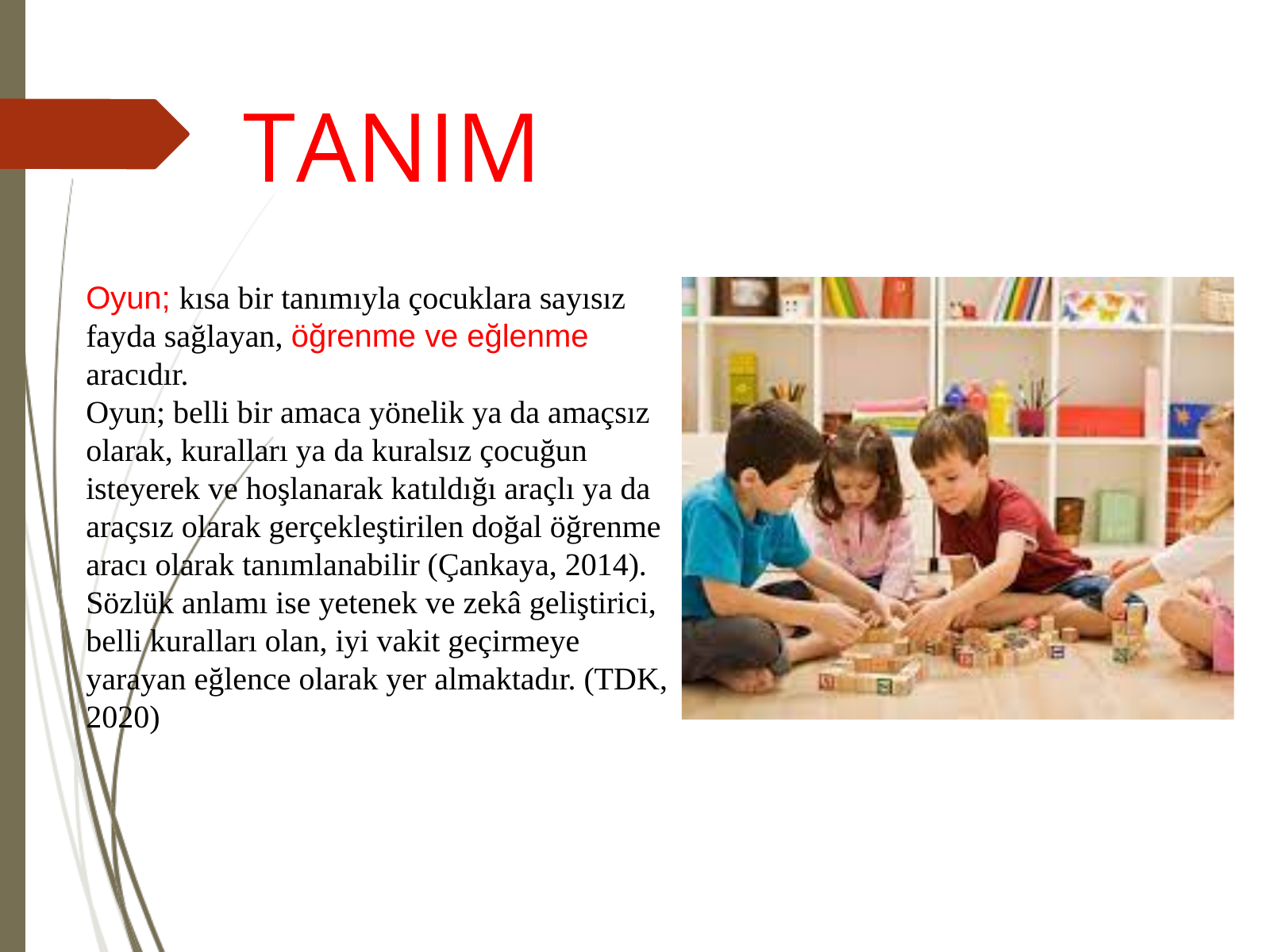

TANIM

Oyun; kısa bir tanımıyla çocuklara sayısız fayda sağlayan, öğrenme ve eğlenme aracıdır.
Oyun; belli bir amaca yönelik ya da amaçsız olarak, kuralları ya da kuralsız çocuğun isteyerek ve hoşlanarak katıldığı araçlı ya da araçsız olarak gerçekleştirilen doğal öğrenme aracı olarak tanımlanabilir (Çankaya, 2014).
Sözlük anlamı ise yetenek ve zekâ geliştirici, belli kuralları olan, iyi vakit geçirmeye yarayan eğlence olarak yer almaktadır. (TDK, 2020)